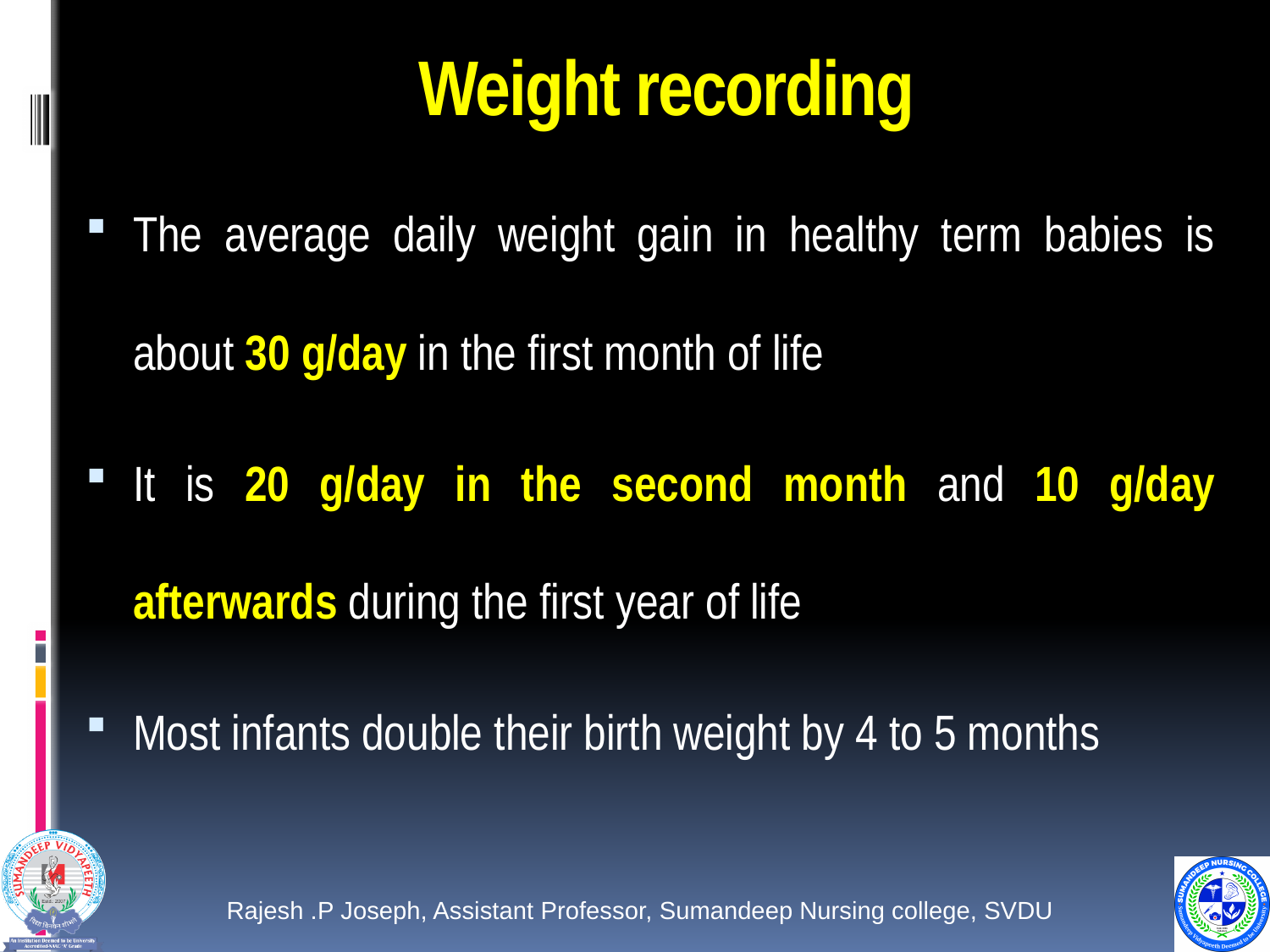

# Weight recording
The average daily weight gain in healthy term babies is about 30 g/day in the first month of life
It is 20 g/day in the second month and 10 g/day afterwards during the first year of life
Most infants double their birth weight by 4 to 5 months